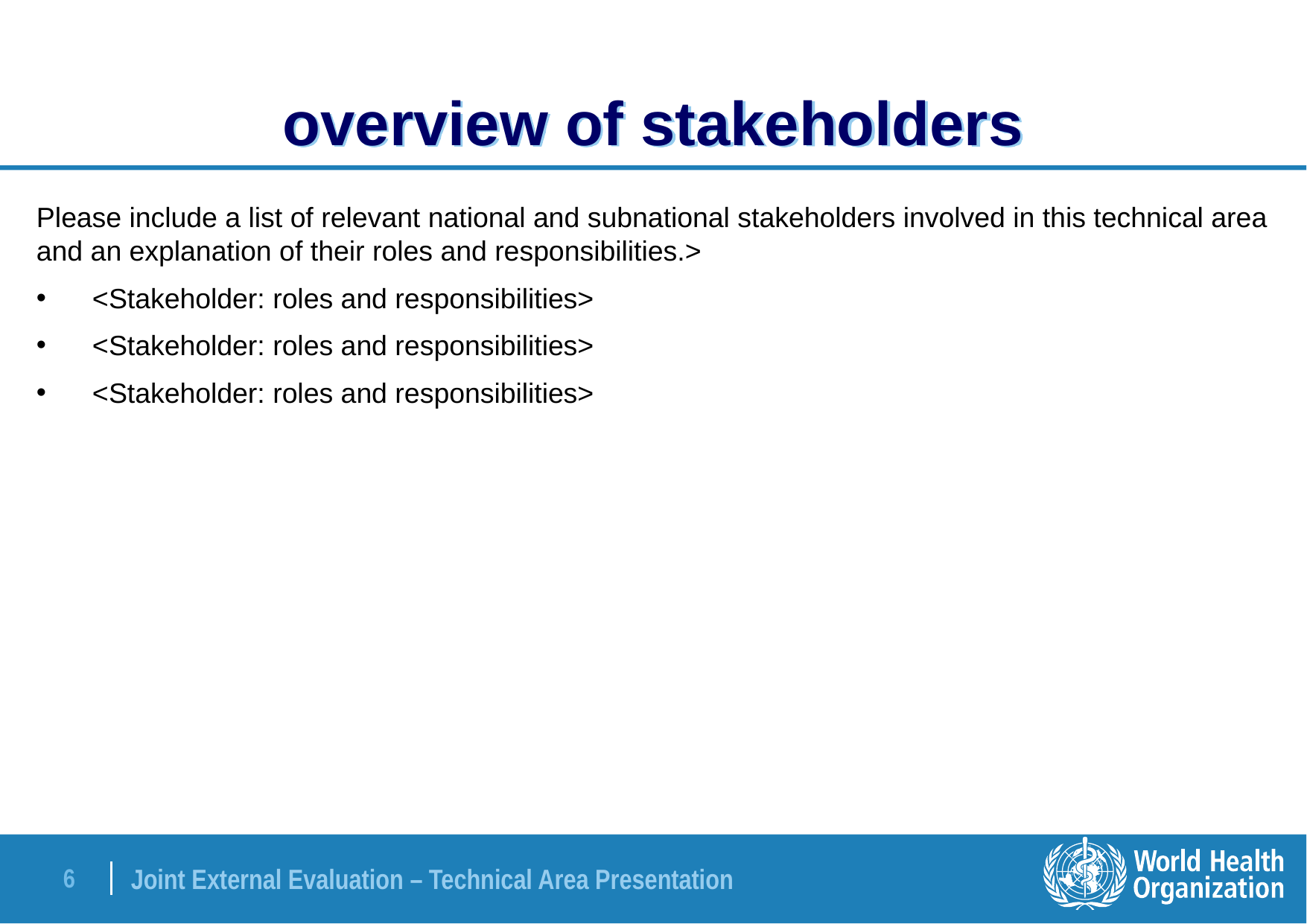

# overview of stakeholders
Please include a list of relevant national and subnational stakeholders involved in this technical area and an explanation of their roles and responsibilities.>
<Stakeholder: roles and responsibilities>
<Stakeholder: roles and responsibilities>
<Stakeholder: roles and responsibilities>